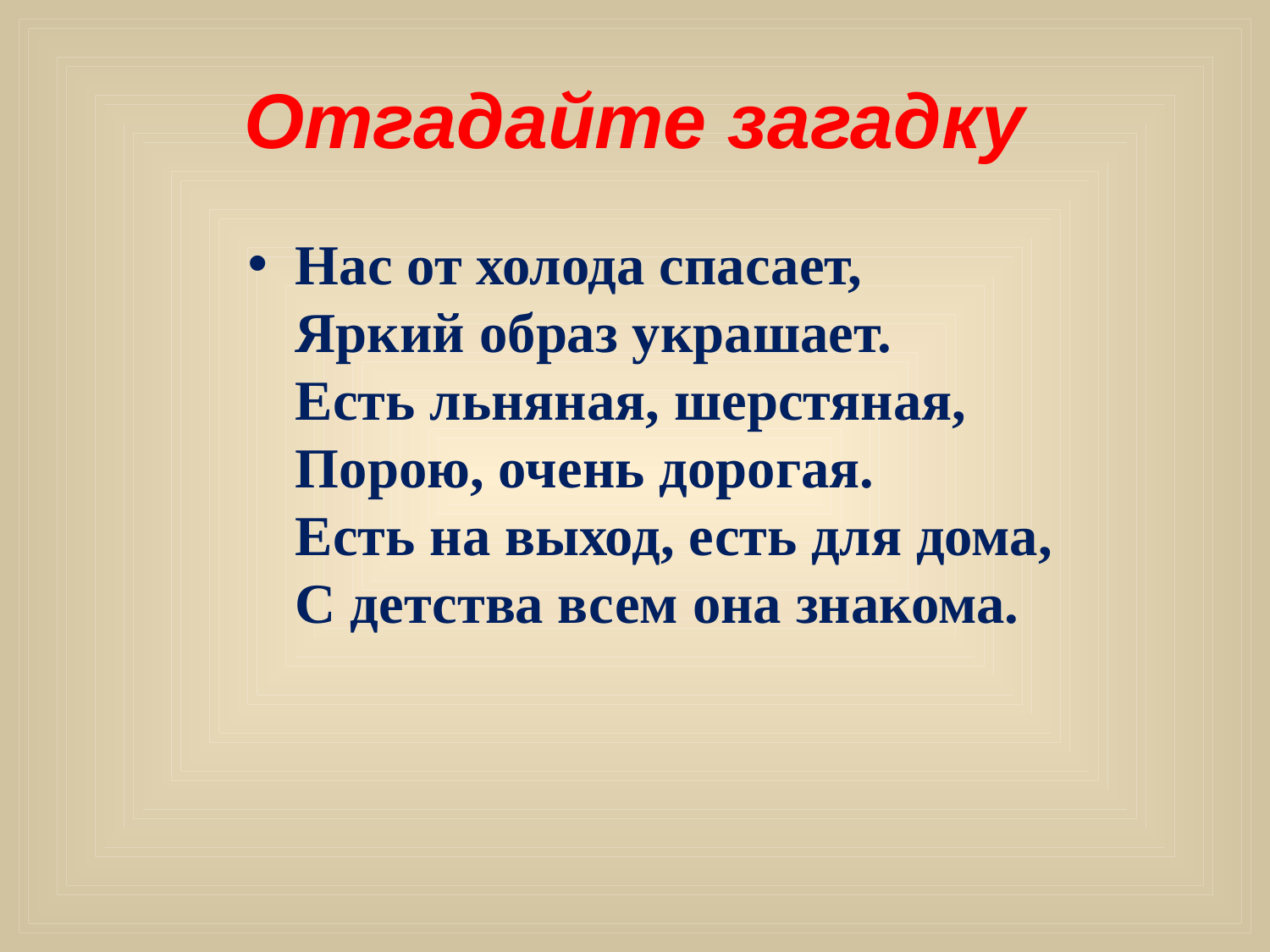

# Отгадайте загадку
Нас от холода спасает,
Яркий образ украшает.
Есть льняная, шерстяная,
Порою, очень дорогая.
Есть на выход, есть для дома,
С детства всем она знакома.